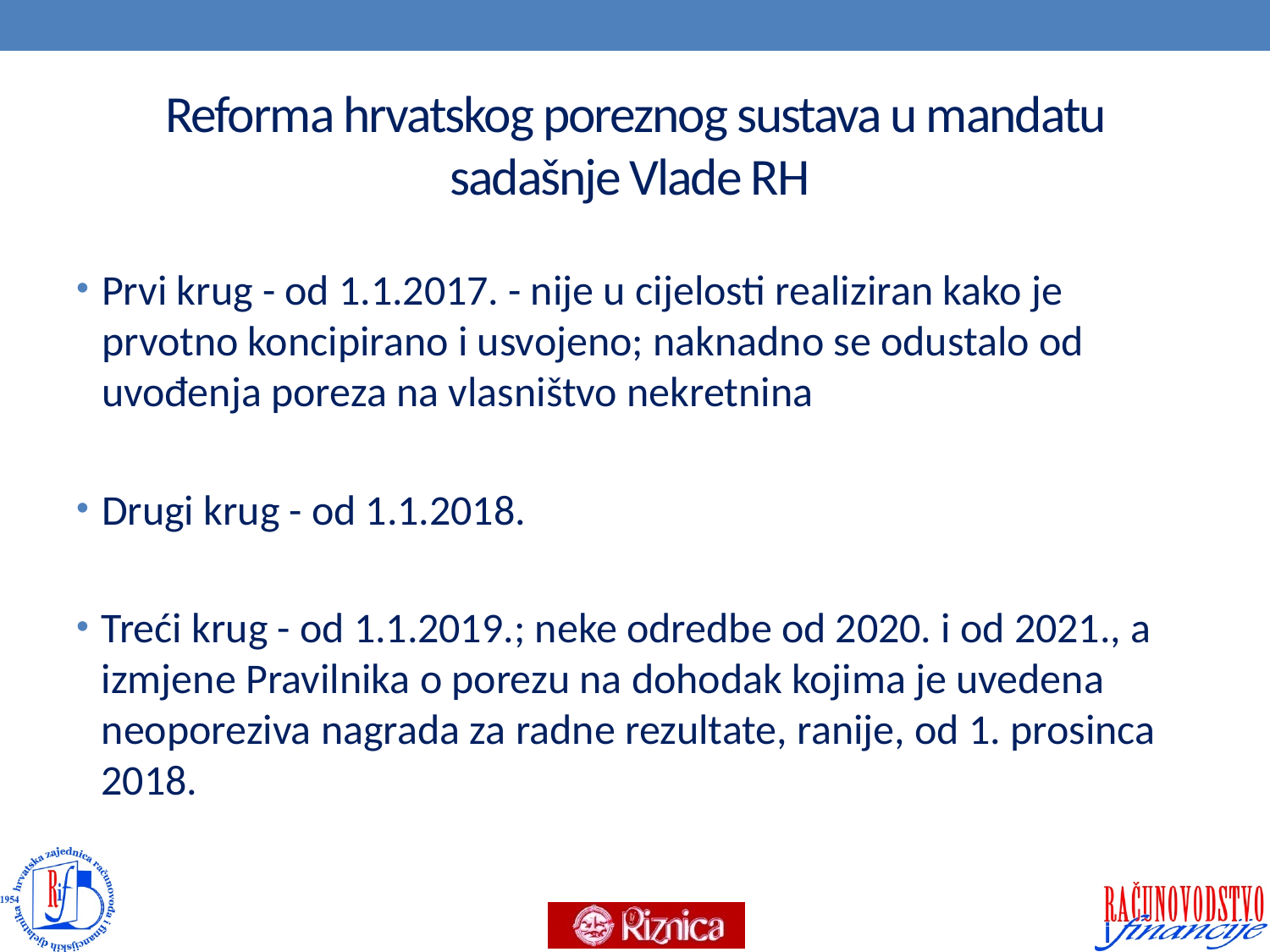

# Reforma hrvatskog poreznog sustava u mandatu sadašnje Vlade RH
Prvi krug - od 1.1.2017. - nije u cijelosti realiziran kako je prvotno koncipirano i usvojeno; naknadno se odustalo od uvođenja poreza na vlasništvo nekretnina

Drugi krug - od 1.1.2018.

Treći krug - od 1.1.2019.; neke odredbe od 2020. i od 2021., a izmjene Pravilnika o porezu na dohodak kojima je uvedena neoporeziva nagrada za radne rezultate, ranije, od 1. prosinca 2018.